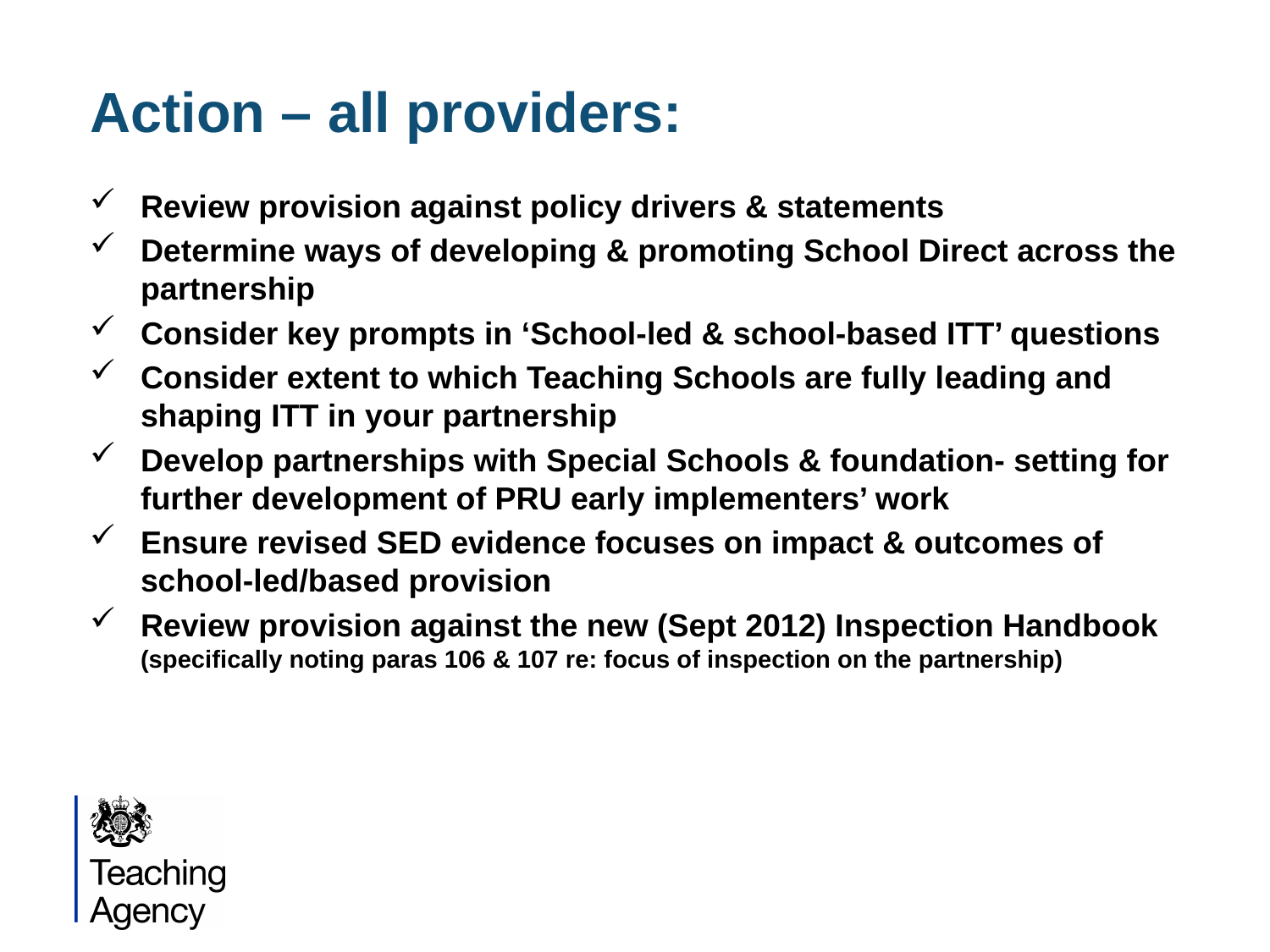

# Action – all providers:
Review provision against policy drivers & statements
Determine ways of developing & promoting School Direct across the partnership
Consider key prompts in ‘School-led & school-based ITT’ questions
Consider extent to which Teaching Schools are fully leading and shaping ITT in your partnership
Develop partnerships with Special Schools & foundation- setting for further development of PRU early implementers’ work
Ensure revised SED evidence focuses on impact & outcomes of school-led/based provision
Review provision against the new (Sept 2012) Inspection Handbook (specifically noting paras 106 & 107 re: focus of inspection on the partnership)